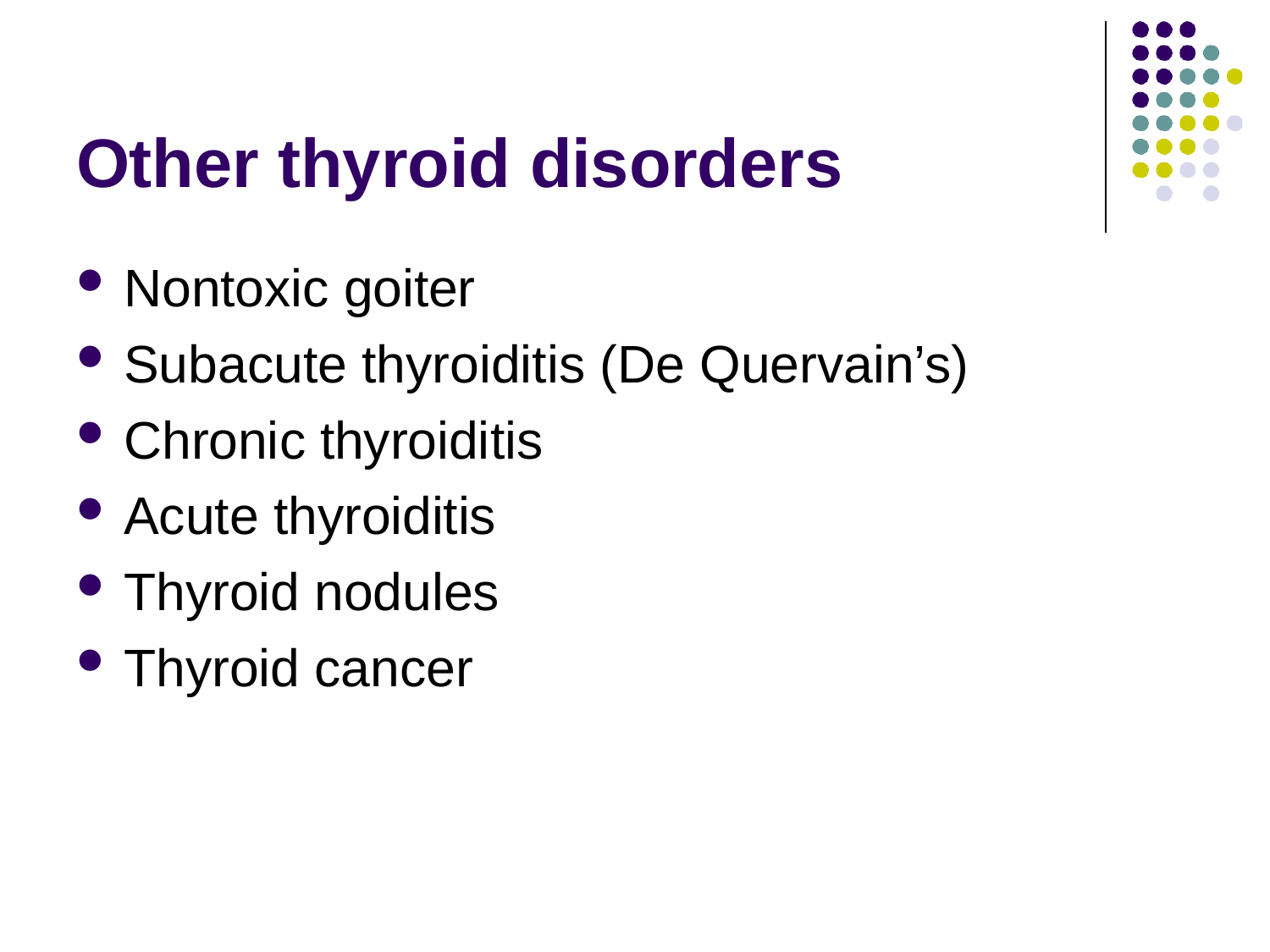

# Other thyroid disorders
Nontoxic goiter
Subacute thyroiditis (De Quervain’s)
Chronic thyroiditis
Acute thyroiditis
Thyroid nodules
Thyroid cancer